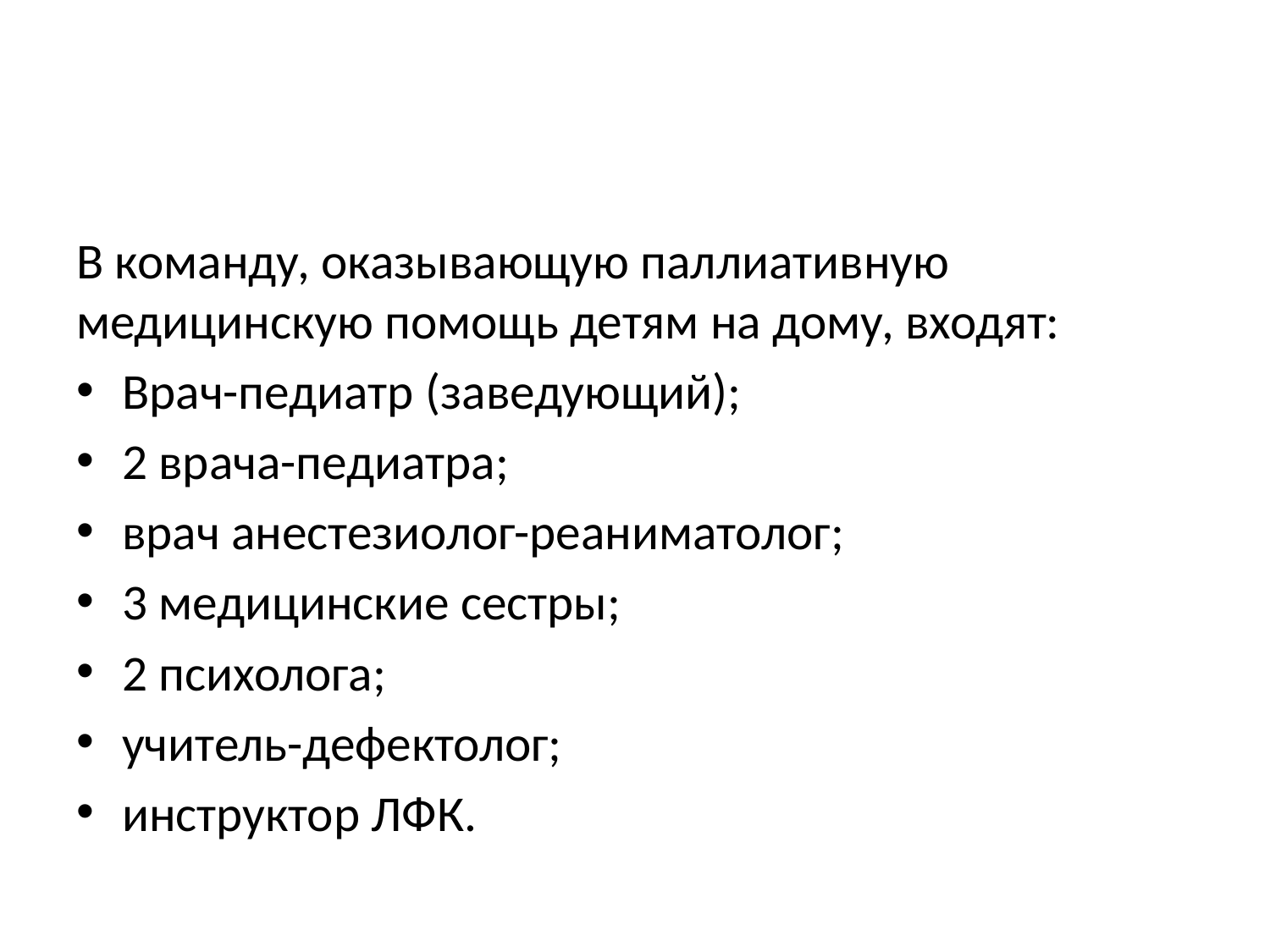

#
В команду, оказывающую паллиативную медицинскую помощь детям на дому, входят:
Врач-педиатр (заведующий);
2 врача-педиатра;
врач анестезиолог-реаниматолог;
3 медицинские сестры;
2 психолога;
учитель-дефектолог;
инструктор ЛФК.